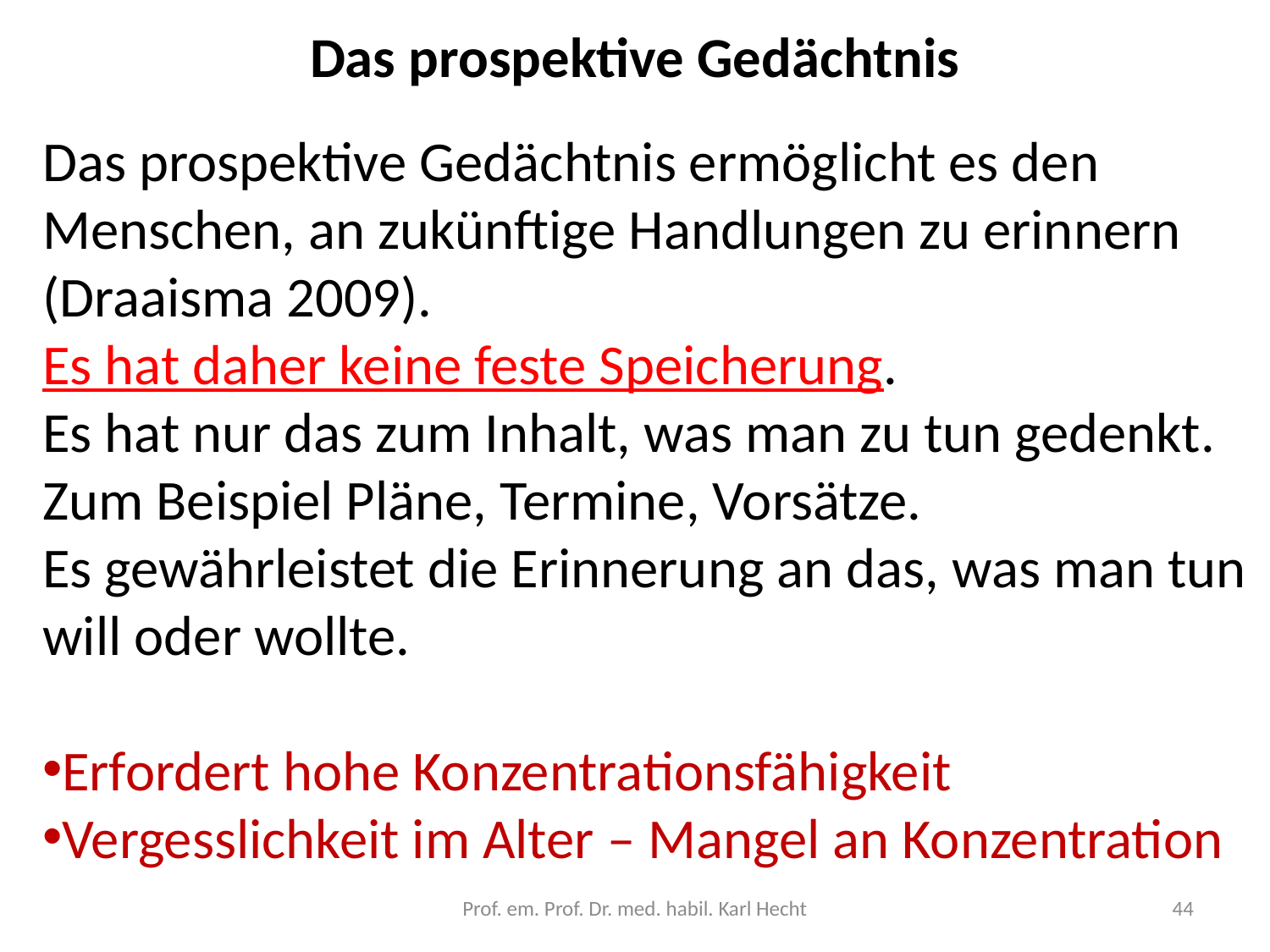

# Das prospektive Gedächtnis
Das prospektive Gedächtnis ermöglicht es den Menschen, an zukünftige Handlungen zu erinnern (Draaisma 2009).
Es hat daher keine feste Speicherung.
Es hat nur das zum Inhalt, was man zu tun gedenkt. Zum Beispiel Pläne, Termine, Vorsätze.
Es gewährleistet die Erinnerung an das, was man tun will oder wollte.

Erfordert hohe Konzentrationsfähigkeit
Vergesslichkeit im Alter – Mangel an Konzentration
Prof. em. Prof. Dr. med. habil. Karl Hecht
44